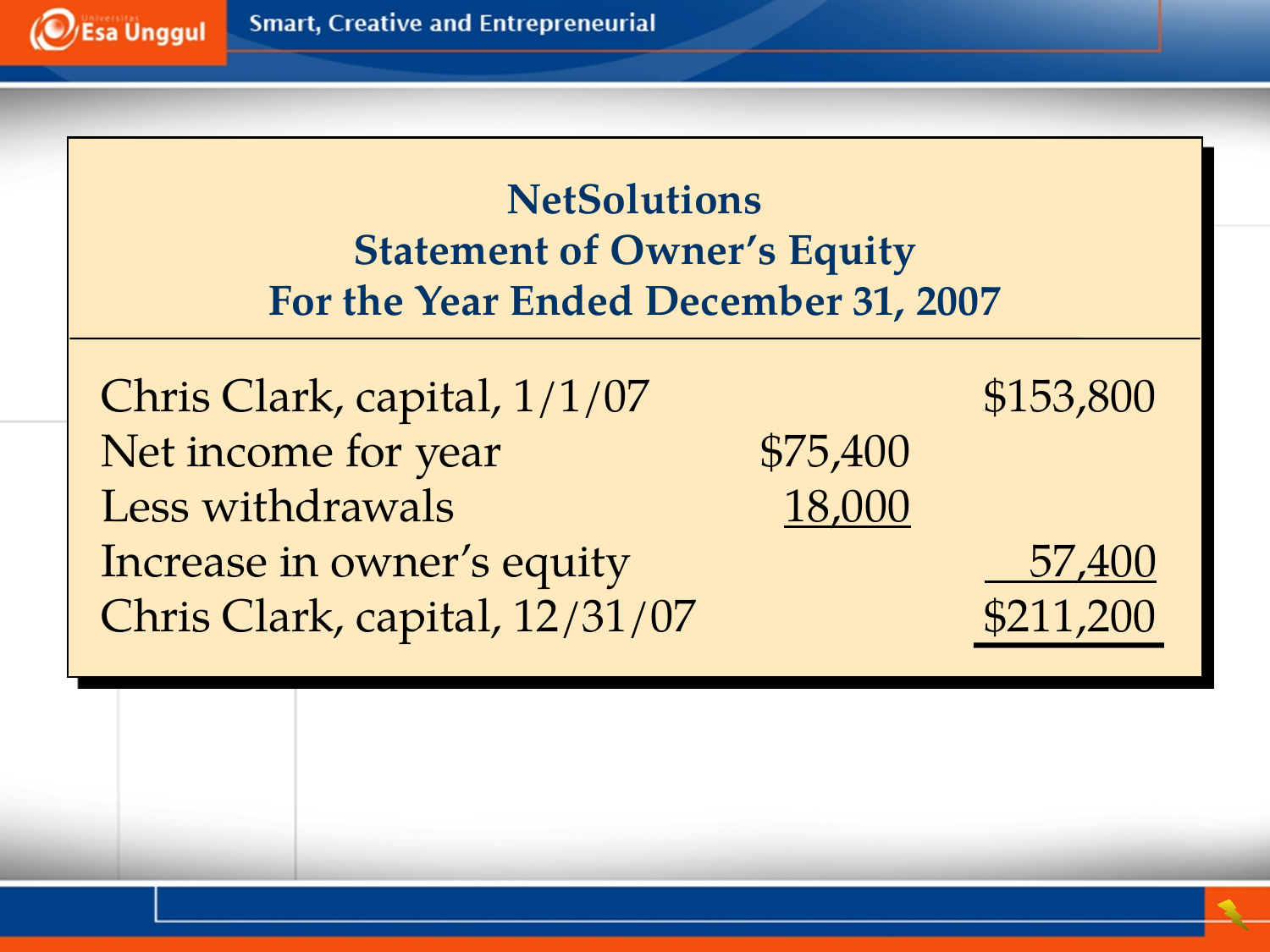

NetSolutions
Statement of Owner’s Equity
For the Year Ended December 31, 2007

Chris Clark, capital, 1/1/07		$153,800
Net income for year	$75,400
Less withdrawals	18,000
Increase in owner’s equity		    57,400
Chris Clark, capital, 12/31/07		$211,200